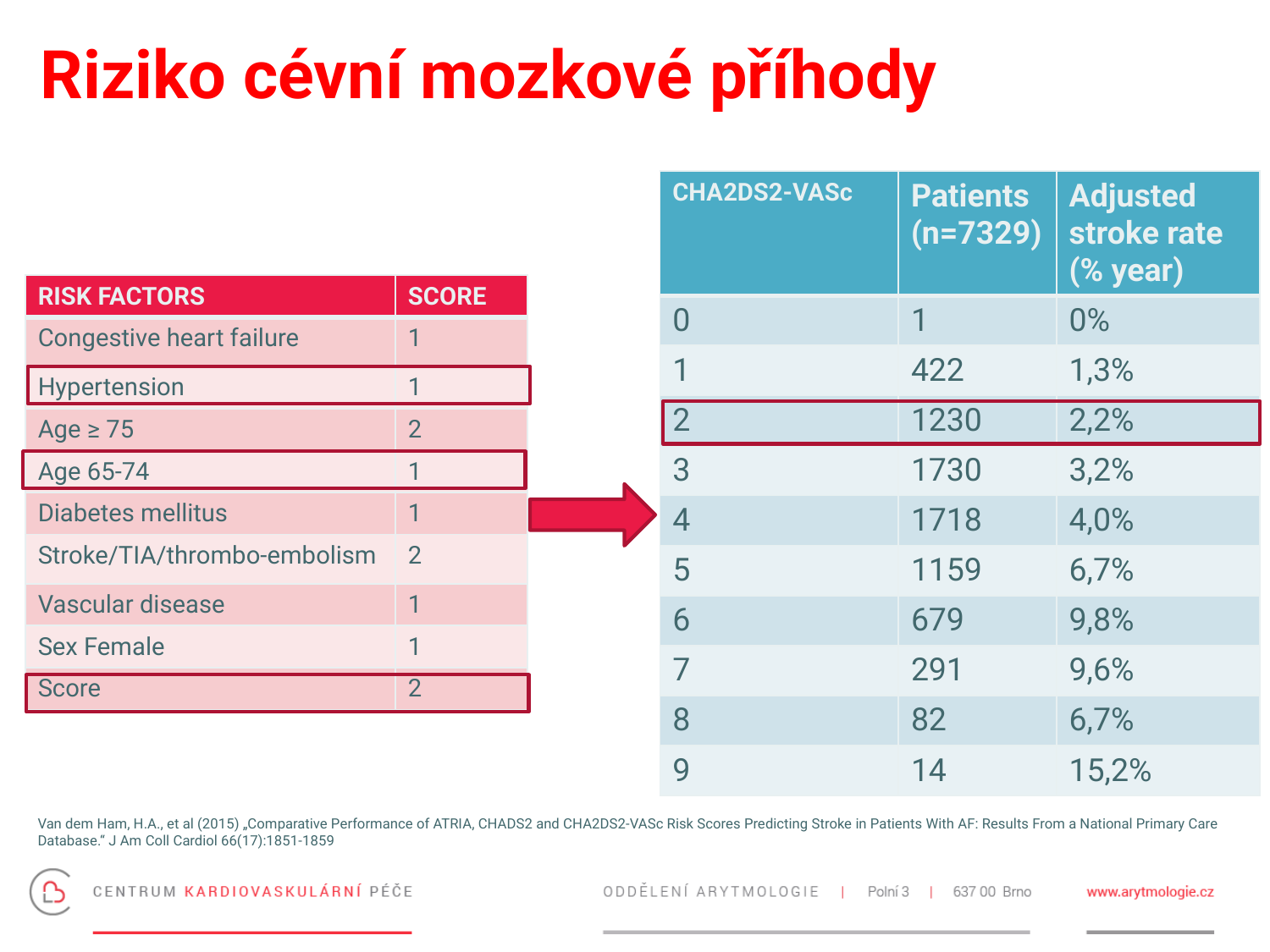

Riziko cévní mozkové příhody
| CHA2DS2-VASc | Patients (n=7329) | Adjusted stroke rate (% year) |
| --- | --- | --- |
| 0 | 1 | 0% |
| 1 | 422 | 1,3% |
| 2 | 1230 | 2,2% |
| 3 | 1730 | 3,2% |
| 4 | 1718 | 4,0% |
| 5 | 1159 | 6,7% |
| 6 | 679 | 9,8% |
| 7 | 291 | 9,6% |
| 8 | 82 | 6,7% |
| 9 | 14 | 15,2% |
| RISK FACTORS | SCORE |
| --- | --- |
| Congestive heart failure | 1 |
| Hypertension | 1 |
| Age ≥ 75 | 2 |
| Age 65-74 | 1 |
| Diabetes mellitus | 1 |
| Stroke/TIA/thrombo-embolism | 2 |
| Vascular disease | 1 |
| Sex Female | 1 |
| Score | 2 |

Van dem Ham, H.A., et al (2015) „Comparative Performance of ATRIA, CHADS2 and CHA2DS2-VASc Risk Scores Predicting Stroke in Patients With AF: Results From a National Primary Care Database.“ J Am Coll Cardiol 66(17):1851-1859